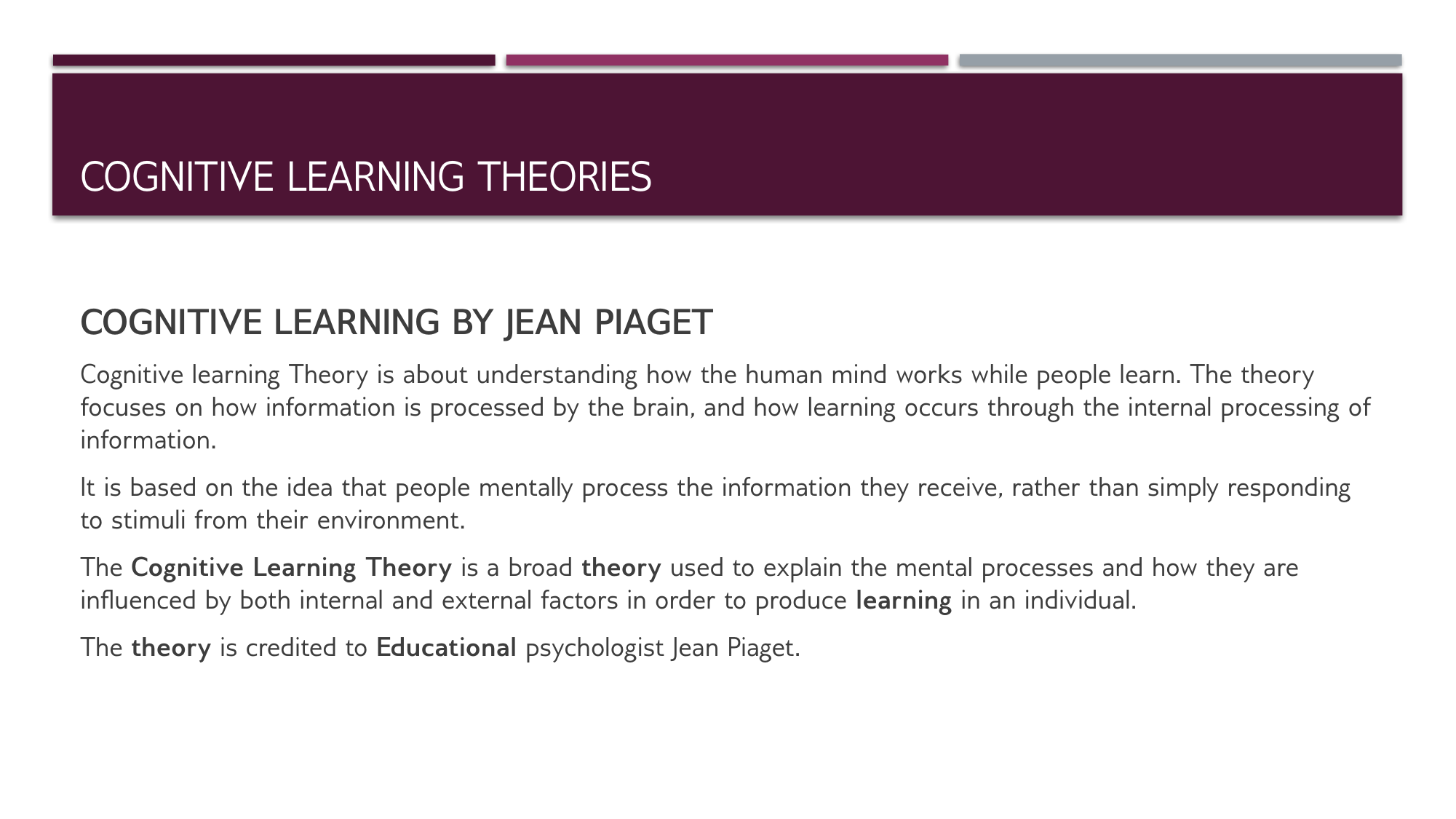

# COGNITIVE LEARNING THEORIES
COGNITIVE LEARNING BY JEAN PIAGET
Cognitive learning Theory is about understanding how the human mind works while people learn. The theory focuses on how information is processed by the brain, and how learning occurs through the internal processing of information.
It is based on the idea that people mentally process the information they receive, rather than simply responding to stimuli from their environment.
The Cognitive Learning Theory is a broad theory used to explain the mental processes and how they are influenced by both internal and external factors in order to produce learning in an individual.
The theory is credited to Educational psychologist Jean Piaget.